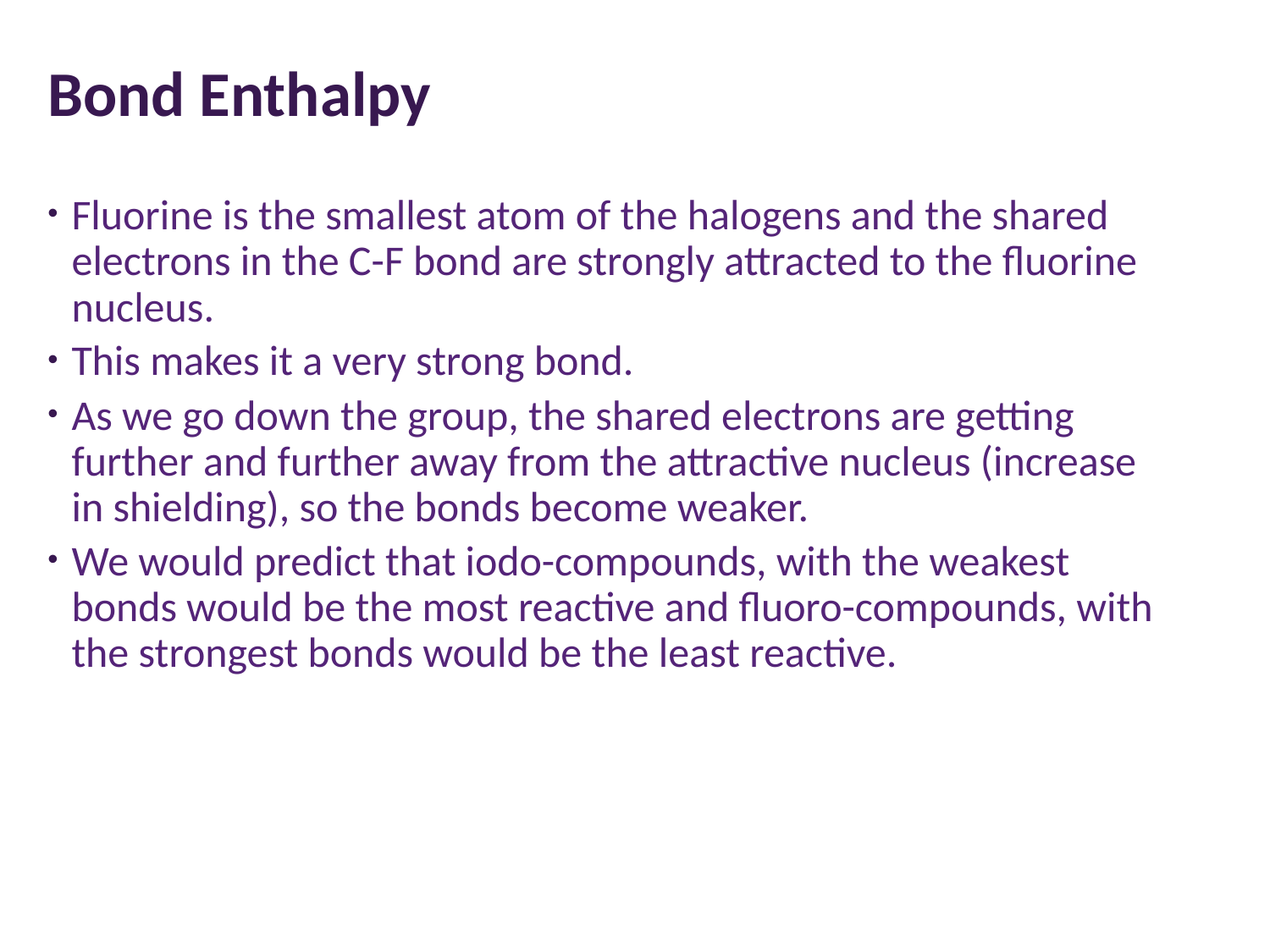

# Bond Enthalpy
Fluorine is the smallest atom of the halogens and the shared electrons in the C-F bond are strongly attracted to the fluorine nucleus.
This makes it a very strong bond.
As we go down the group, the shared electrons are getting further and further away from the attractive nucleus (increase in shielding), so the bonds become weaker.
We would predict that iodo-compounds, with the weakest bonds would be the most reactive and fluoro-compounds, with the strongest bonds would be the least reactive.